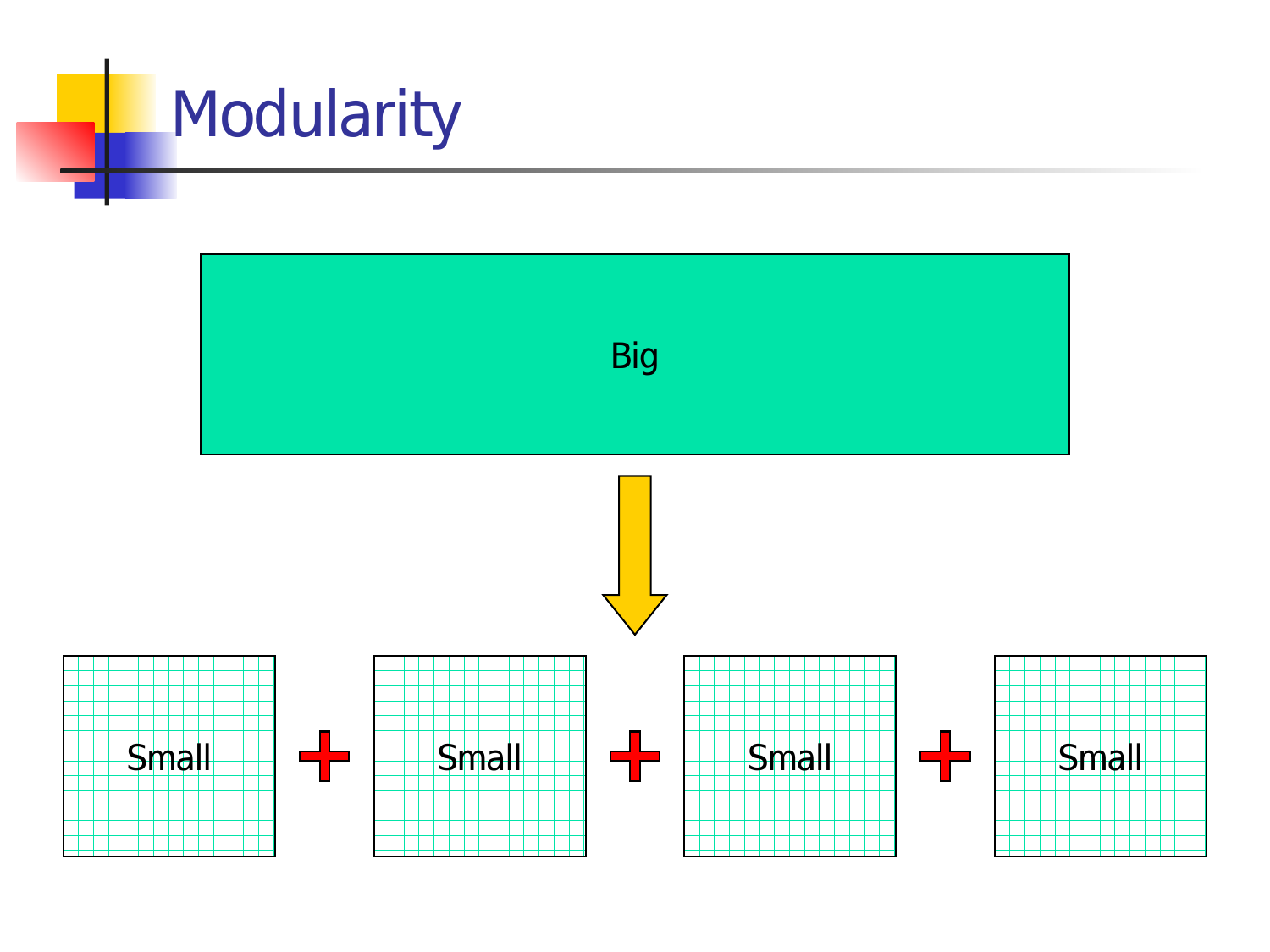

# Modularity
Big

Small
Small
Small
Small